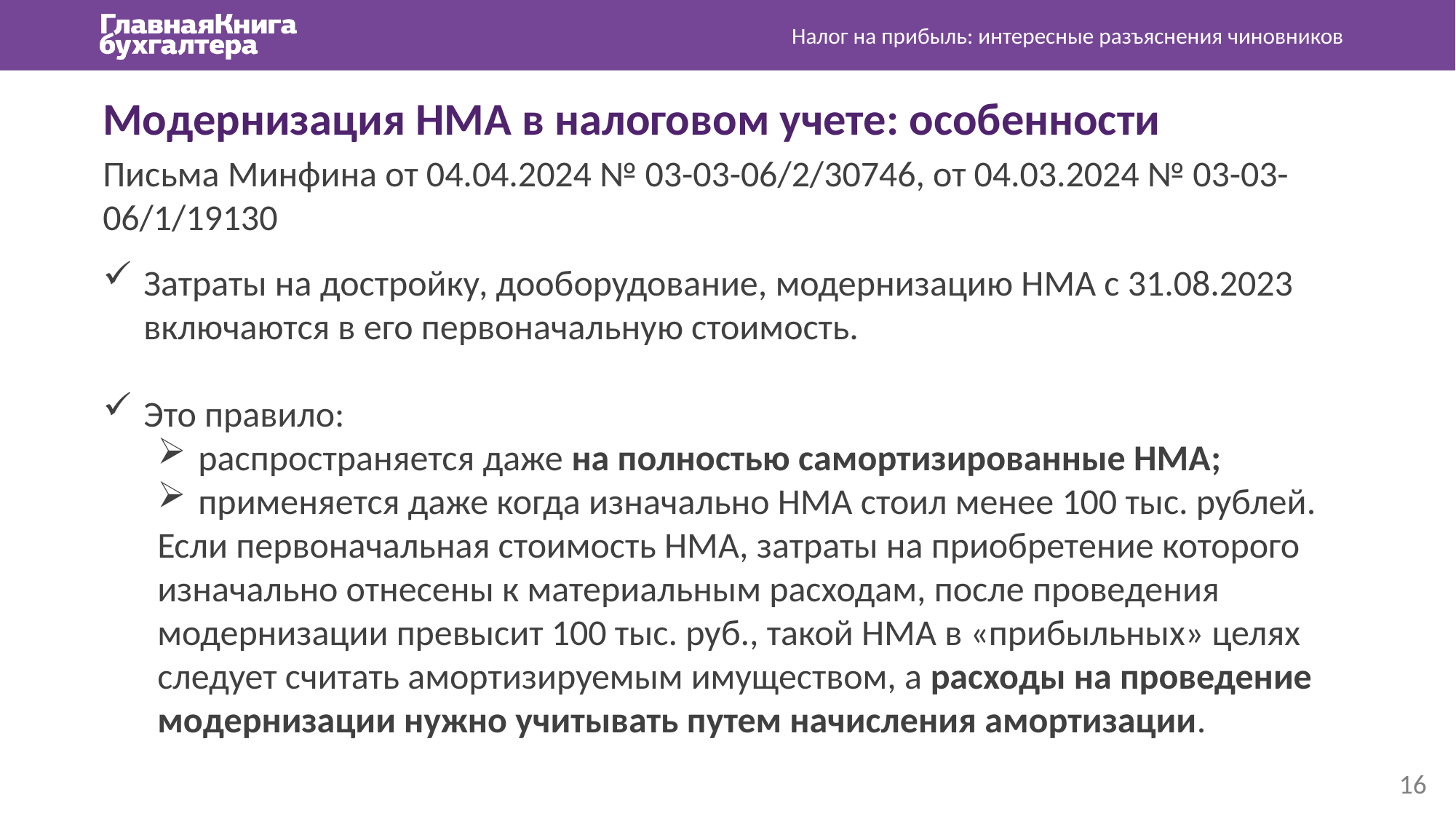

Налог на прибыль: интересные разъяснения чиновников
Модернизация НМА в налоговом учете: особенности
Письма Минфина от 04.04.2024 № 03-03-06/2/30746, от 04.03.2024 № 03-03-06/1/19130

Затраты на достройку, дооборудование, модернизацию НМА с 31.08.2023 включаются в его первоначальную стоимость.

Это правило:
распространяется даже на полностью самортизированные НМА;
применяется даже когда изначально НМА стоил менее 100 тыс. рублей.
Если первоначальная стоимость НМА, затраты на приобретение которого изначально отнесены к материальным расходам, после проведения модернизации превысит 100 тыс. руб., такой НМА в «прибыльных» целях следует считать амортизируемым имуществом, а расходы на проведение модернизации нужно учитывать путем начисления амортизации.